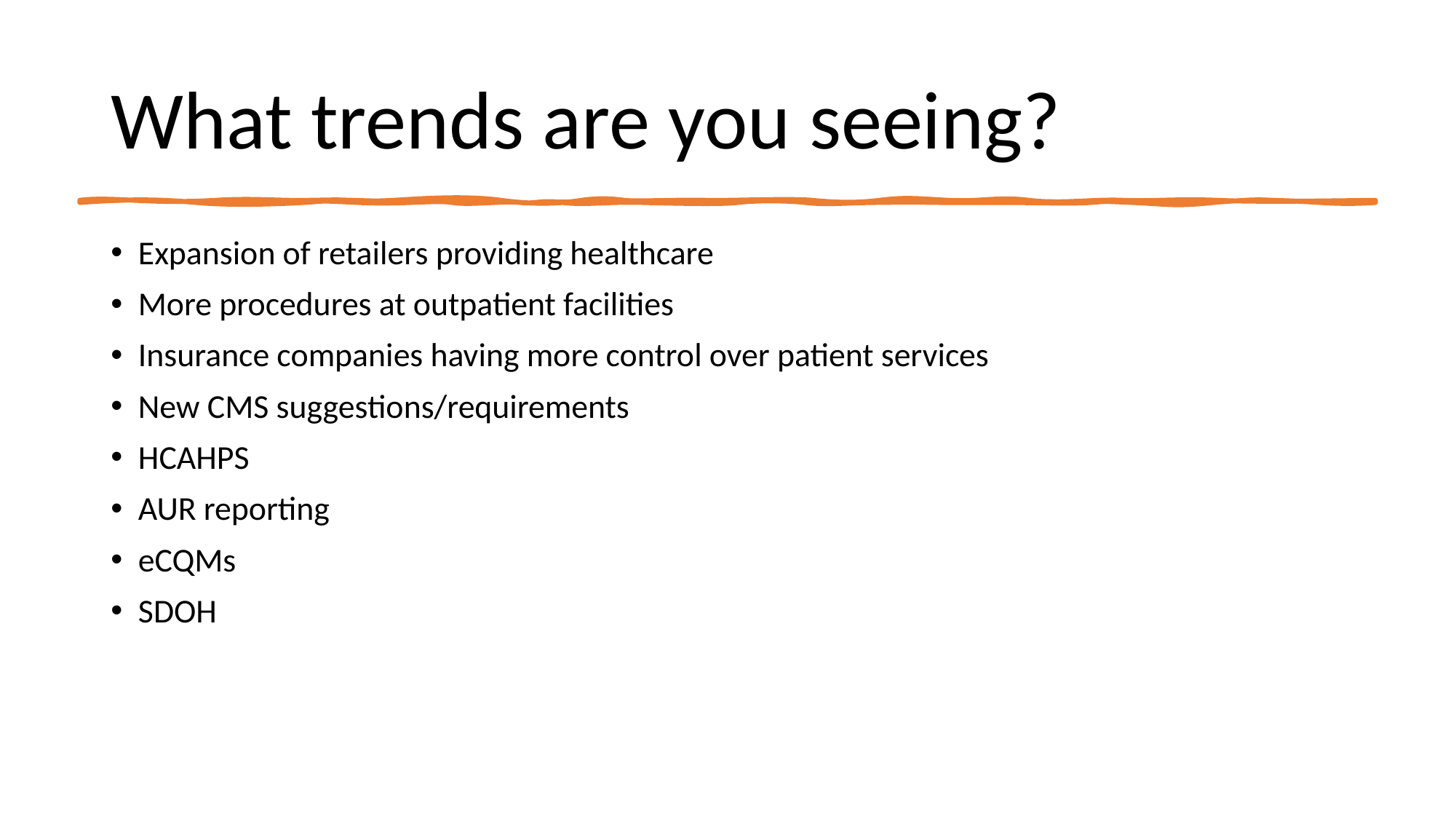

# What trends are you seeing?

Expansion of retailers providing healthcare
More procedures at outpatient facilities
Insurance companies having more control over patient services
New CMS suggestions/requirements
HCAHPS
AUR reporting
eCQMs
SDOH